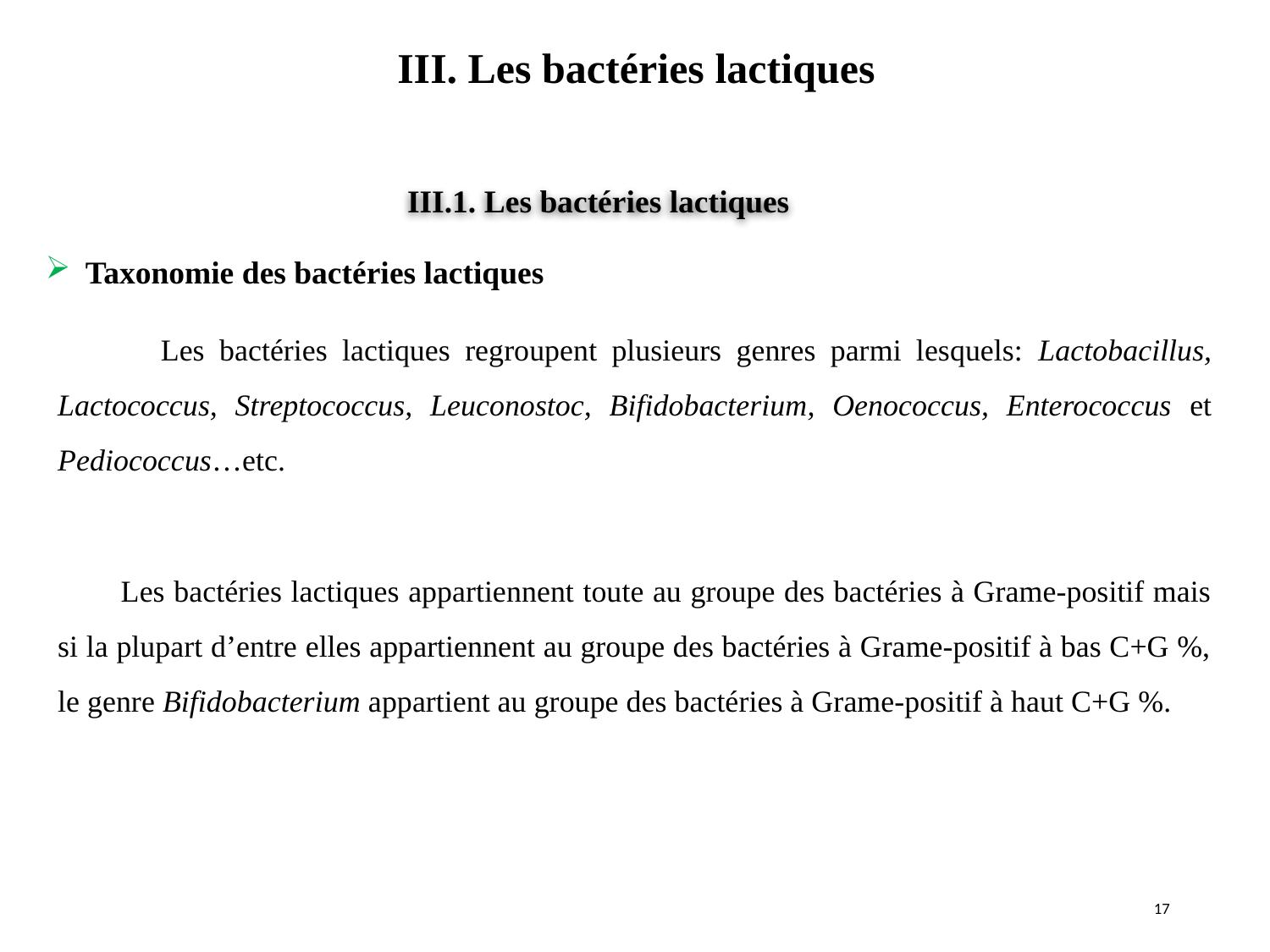

III. Les bactéries lactiques
#

III.1. Les bactéries lactiques
Taxonomie des bactéries lactiques
       Les bactéries lactiques regroupent plusieurs genres parmi lesquels: Lactobacillus, Lactococcus, Streptococcus, Leuconostoc, Bifidobacterium, Oenococcus, Enterococcus et Pediococcus…etc.

       Les bactéries lactiques appartiennent toute au groupe des bactéries à Grame-positif mais si la plupart d’entre elles appartiennent au groupe des bactéries à Grame-positif à bas C+G %, le genre Bifidobacterium appartient au groupe des bactéries à Grame-positif à haut C+G %.
17